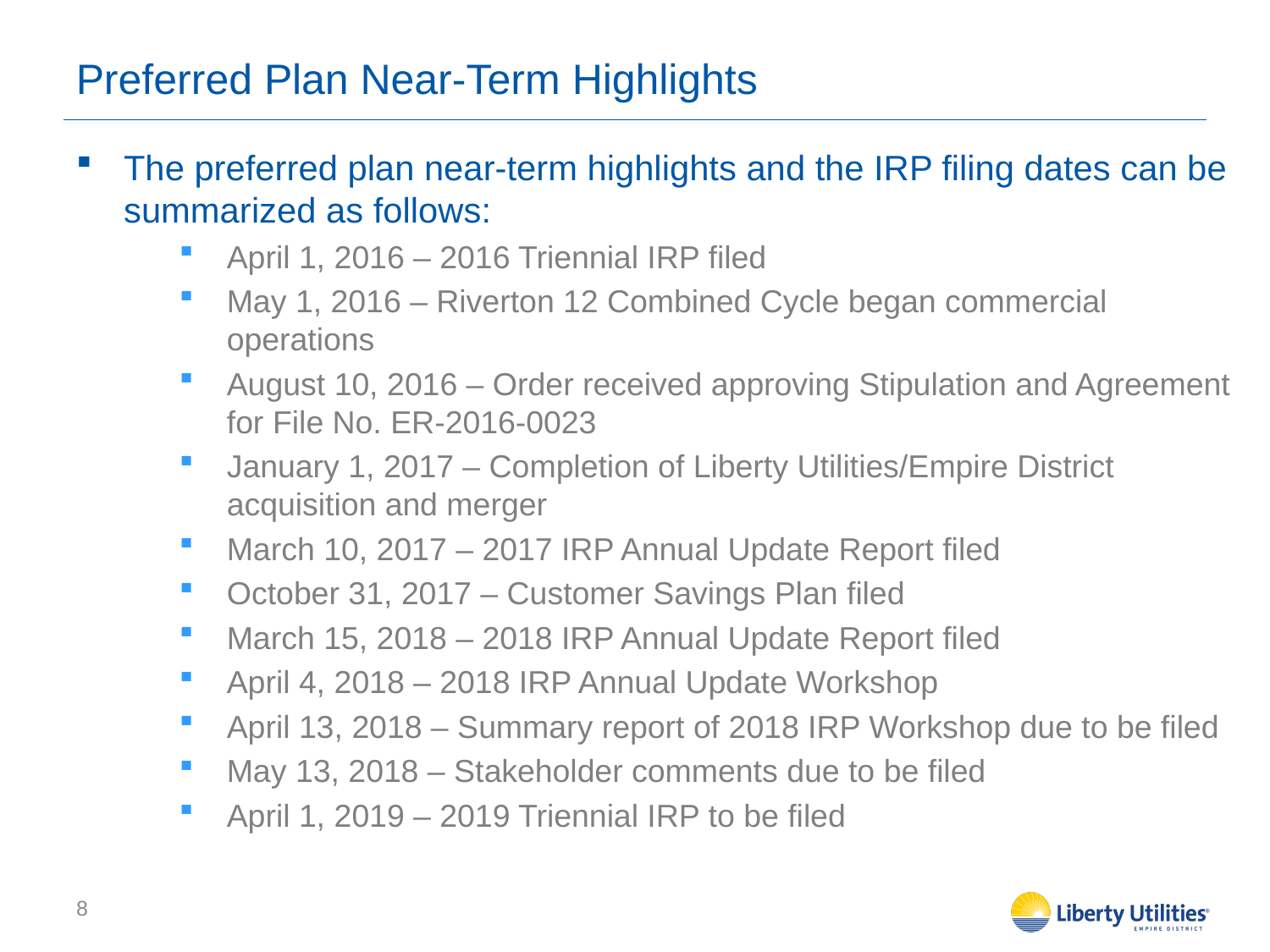

# Preferred Plan Near-Term Highlights
The preferred plan near-term highlights and the IRP filing dates can be summarized as follows:
April 1, 2016 – 2016 Triennial IRP filed
May 1, 2016 – Riverton 12 Combined Cycle began commercial operations
August 10, 2016 – Order received approving Stipulation and Agreement for File No. ER-2016-0023
January 1, 2017 – Completion of Liberty Utilities/Empire District acquisition and merger
March 10, 2017 – 2017 IRP Annual Update Report filed
October 31, 2017 – Customer Savings Plan filed
March 15, 2018 – 2018 IRP Annual Update Report filed
April 4, 2018 – 2018 IRP Annual Update Workshop
April 13, 2018 – Summary report of 2018 IRP Workshop due to be filed
May 13, 2018 – Stakeholder comments due to be filed
April 1, 2019 – 2019 Triennial IRP to be filed

8